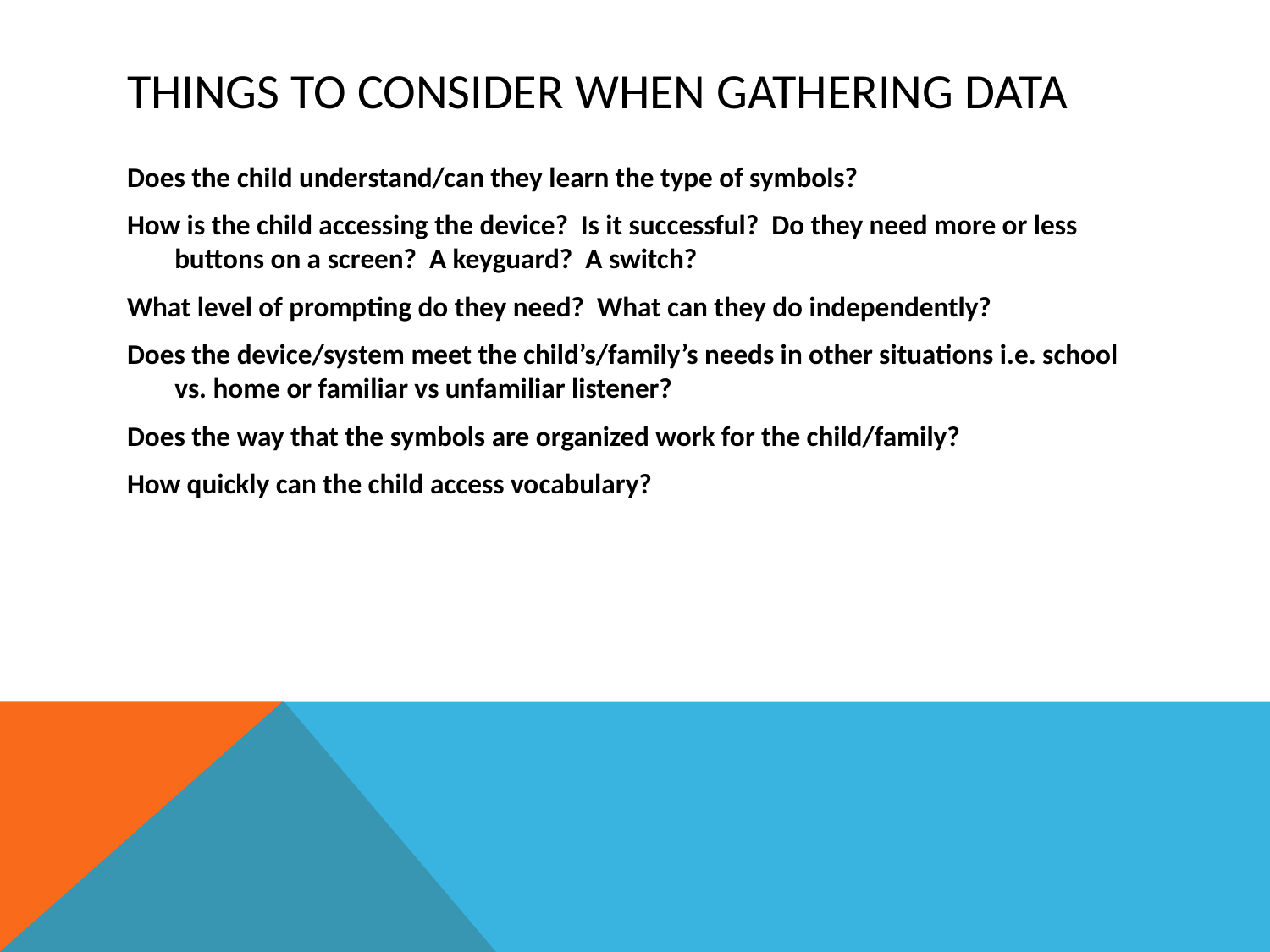

# Things to consider when gathering data
Does the child understand/can they learn the type of symbols?
How is the child accessing the device?  Is it successful?  Do they need more or less buttons on a screen?  A keyguard?  A switch?
What level of prompting do they need?  What can they do independently?
Does the device/system meet the child’s/family’s needs in other situations i.e. school vs. home or familiar vs unfamiliar listener?
Does the way that the symbols are organized work for the child/family?
How quickly can the child access vocabulary?